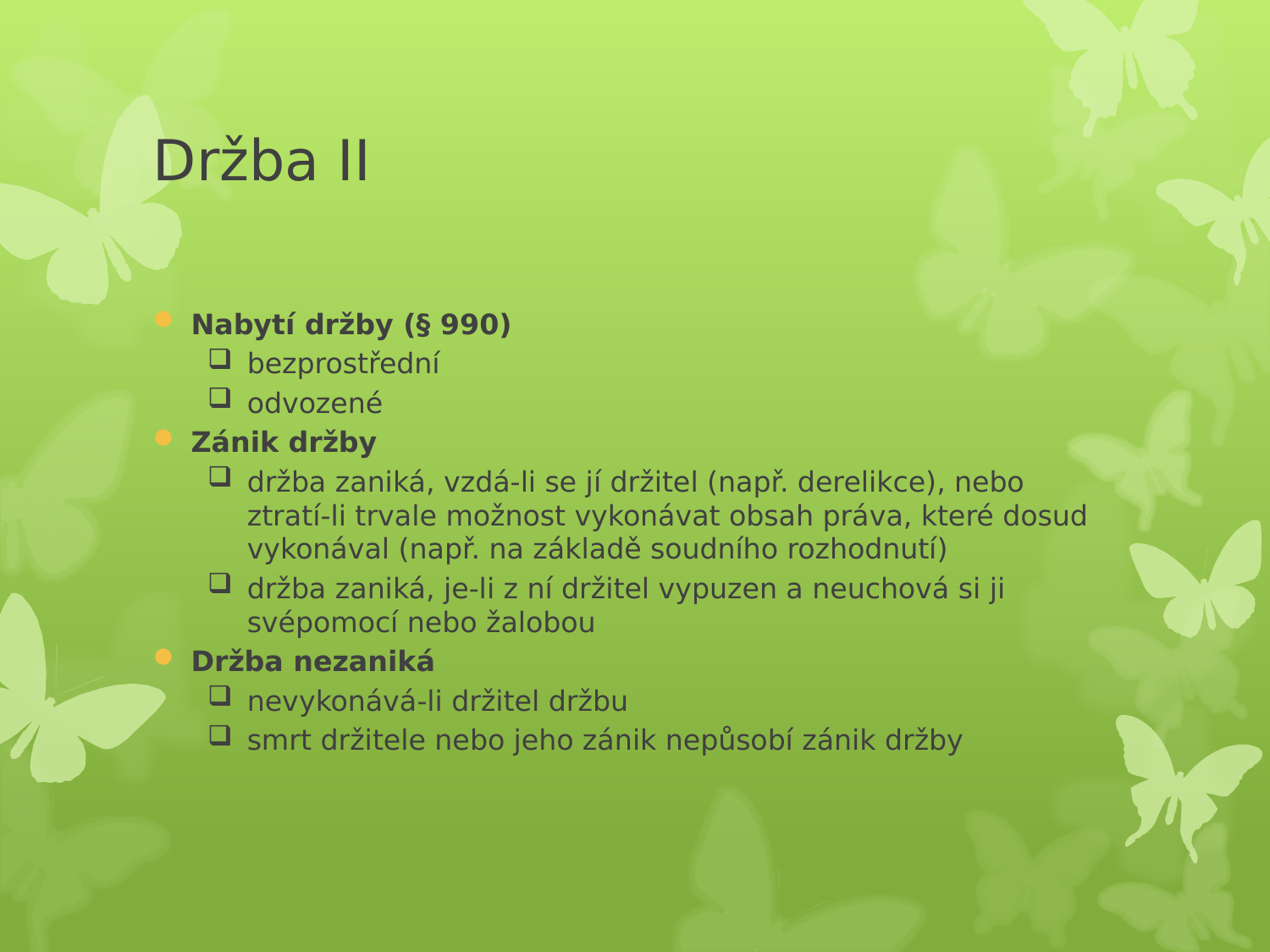

# Držba II
Nabytí držby (§ 990)
bezprostřední
odvozené
Zánik držby
držba zaniká, vzdá-li se jí držitel (např. derelikce), nebo ztratí-li trvale možnost vykonávat obsah práva, které dosud vykonával (např. na základě soudního rozhodnutí)
držba zaniká, je-li z ní držitel vypuzen a neuchová si ji svépomocí nebo žalobou
Držba nezaniká
nevykonává-li držitel držbu
smrt držitele nebo jeho zánik nepůsobí zánik držby